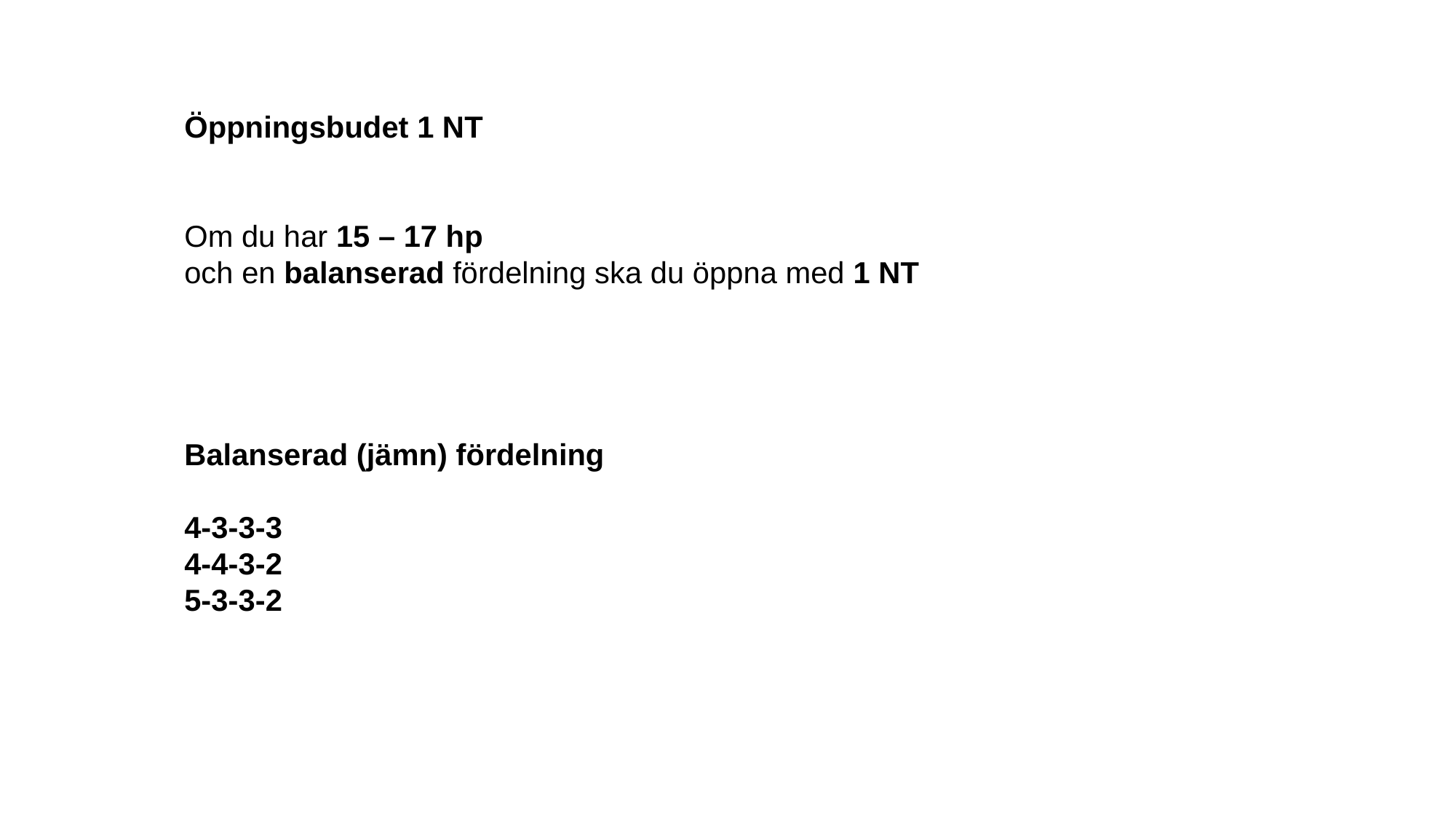

Öppningsbudet 1 NT

Om du har 15 – 17 hp
och en balanserad fördelning ska du öppna med 1 NT

Balanserad (jämn) fördelning

4-3-3-3
4-4-3-2
5-3-3-2